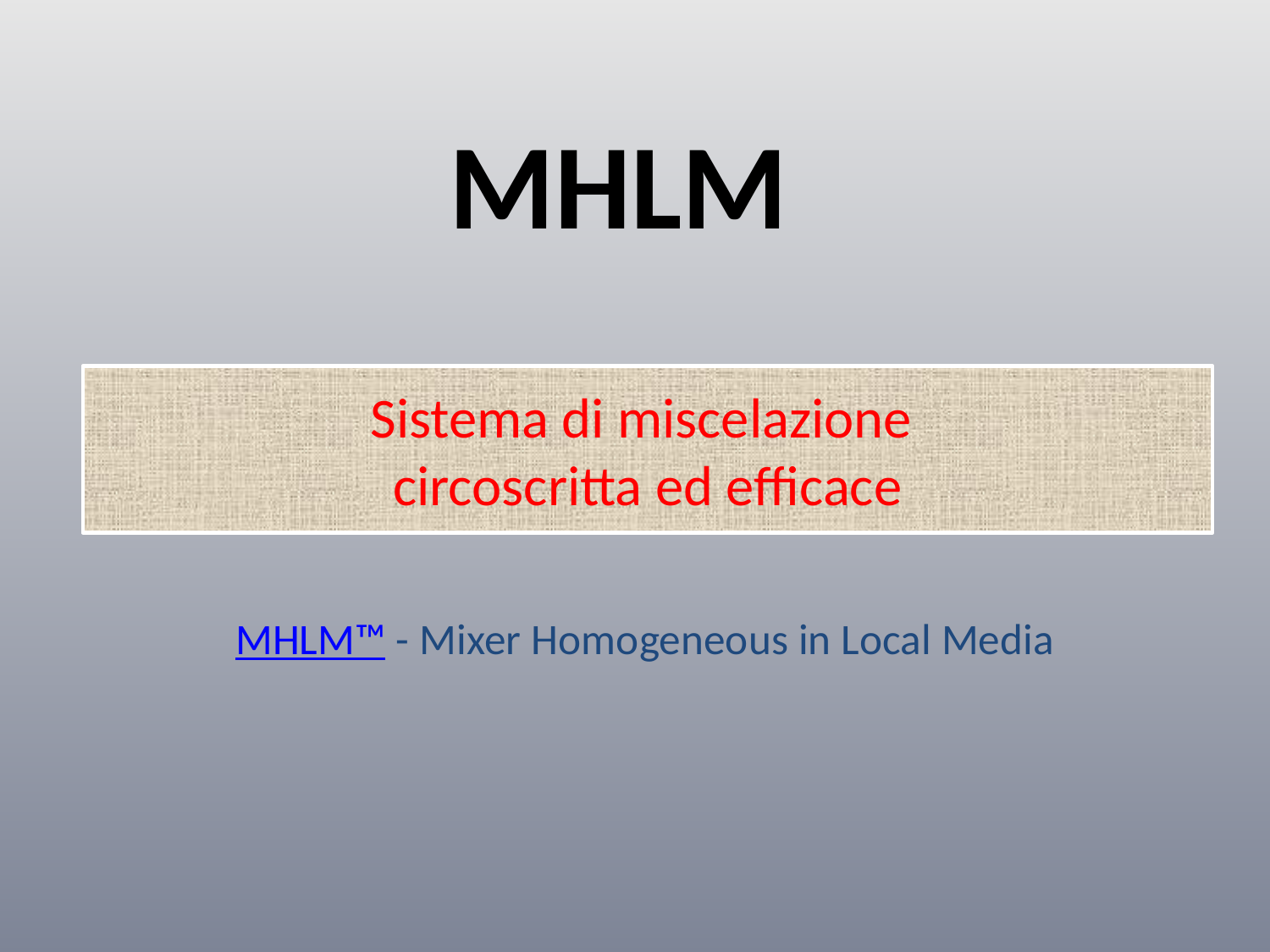

# MHLM
Sistema di miscelazione
circoscritta ed efficace
MHLM™ - Mixer Homogeneous in Local Media